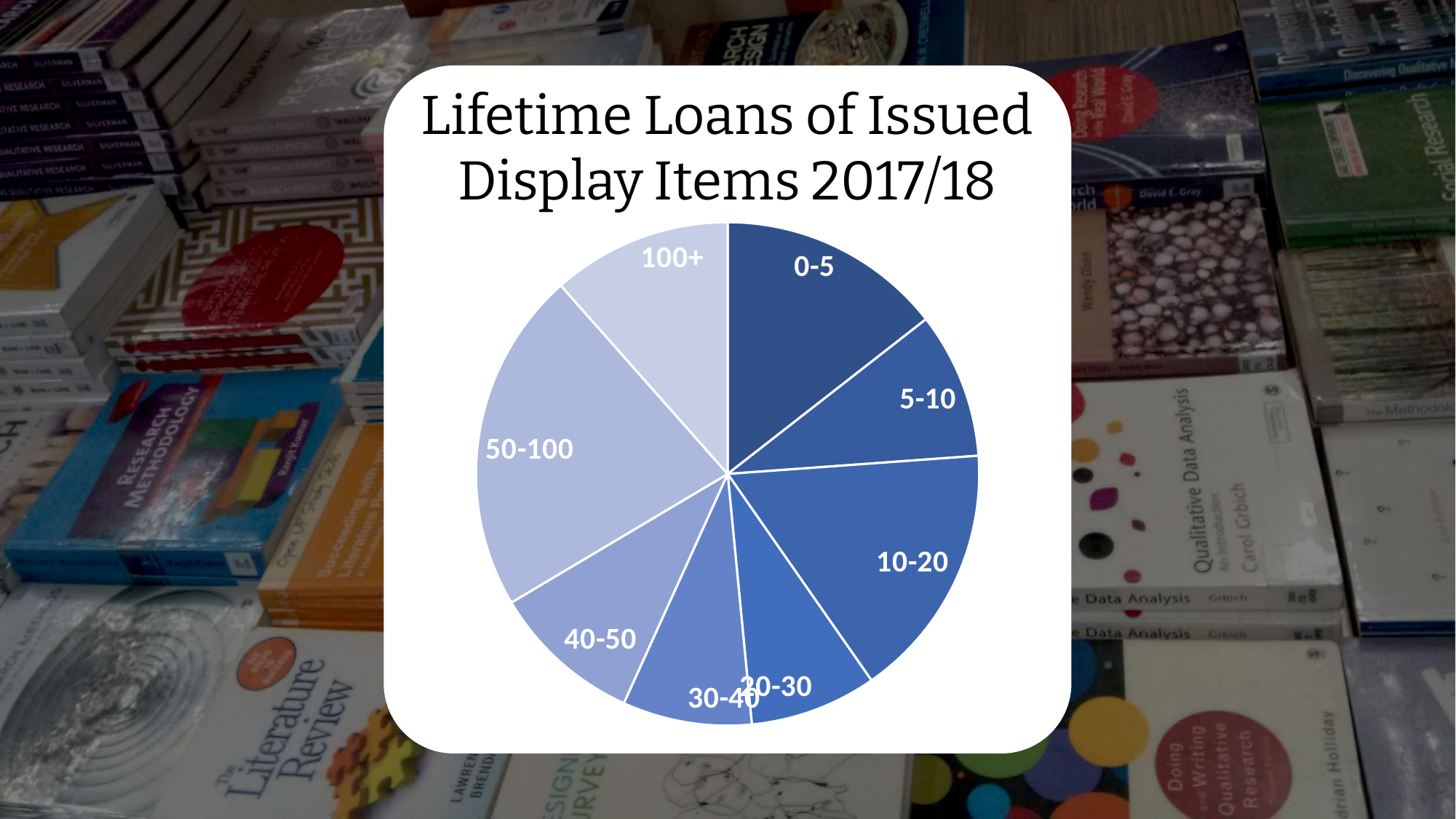

Lifetime Loans of Issued Display Items 2017/18

### Chart

| Category |  |
|---|---|
| 0-5 | 94.0 |
| 5-10 | 61.0 |
| 10-20 | 107.0 |
| 20-30 | 53.0 |
| 30-40 | 54.0 |
| 40-50 | 63.0 |
| 50-100 | 143.0 |
| 100+ | 75.0 |